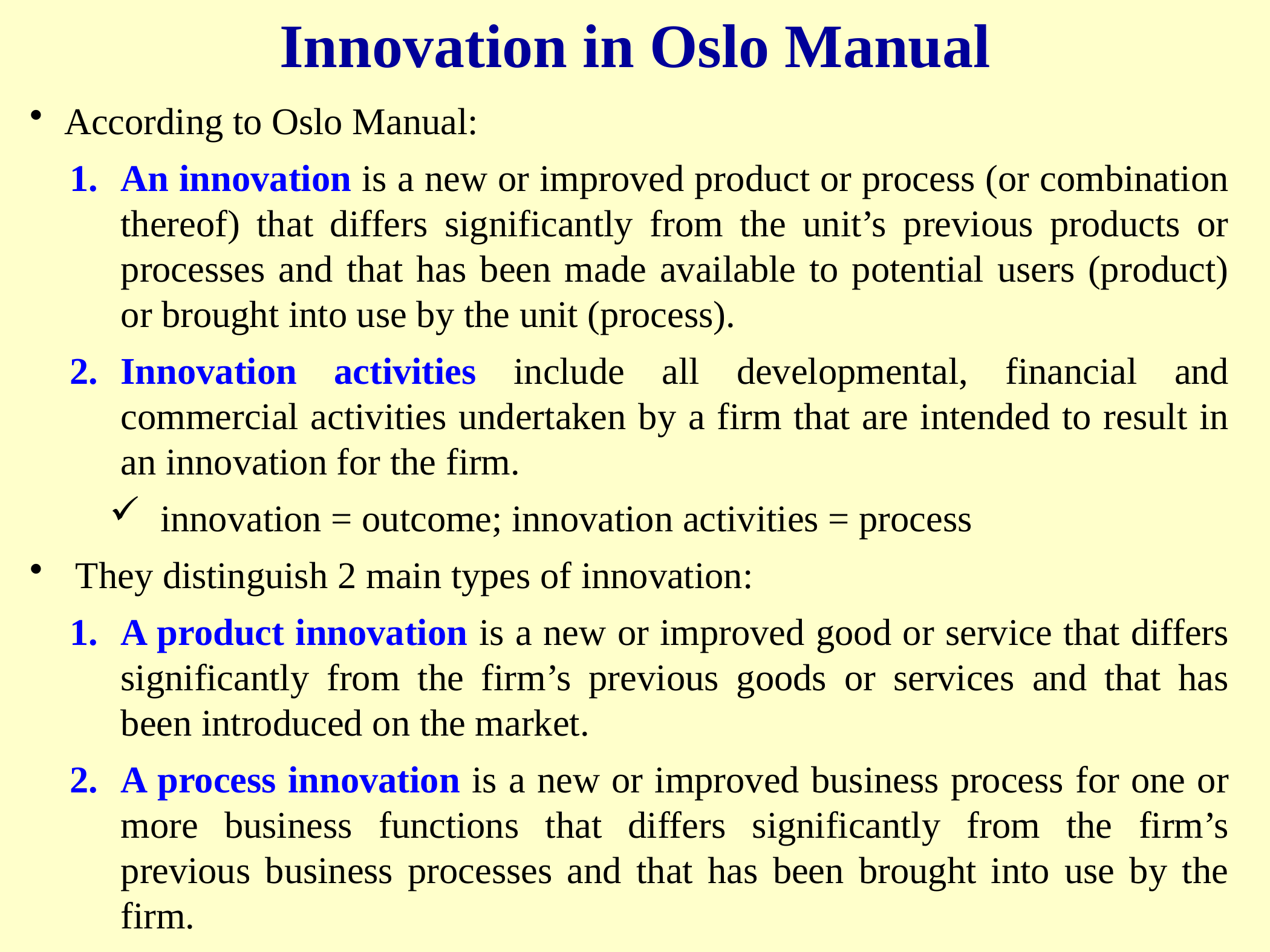

Innovation in Oslo Manual
According to Oslo Manual:
An innovation is a new or improved product or process (or combination thereof) that differs significantly from the unit’s previous products or processes and that has been made available to potential users (product) or brought into use by the unit (process).
Innovation activities include all developmental, financial and commercial activities undertaken by a firm that are intended to result in an innovation for the firm.
innovation = outcome; innovation activities = process
They distinguish 2 main types of innovation:
A product innovation is a new or improved good or service that differs significantly from the firm’s previous goods or services and that has been introduced on the market.
A process innovation is a new or improved business process for one or more business functions that differs significantly from the firm’s previous business processes and that has been brought into use by the firm.